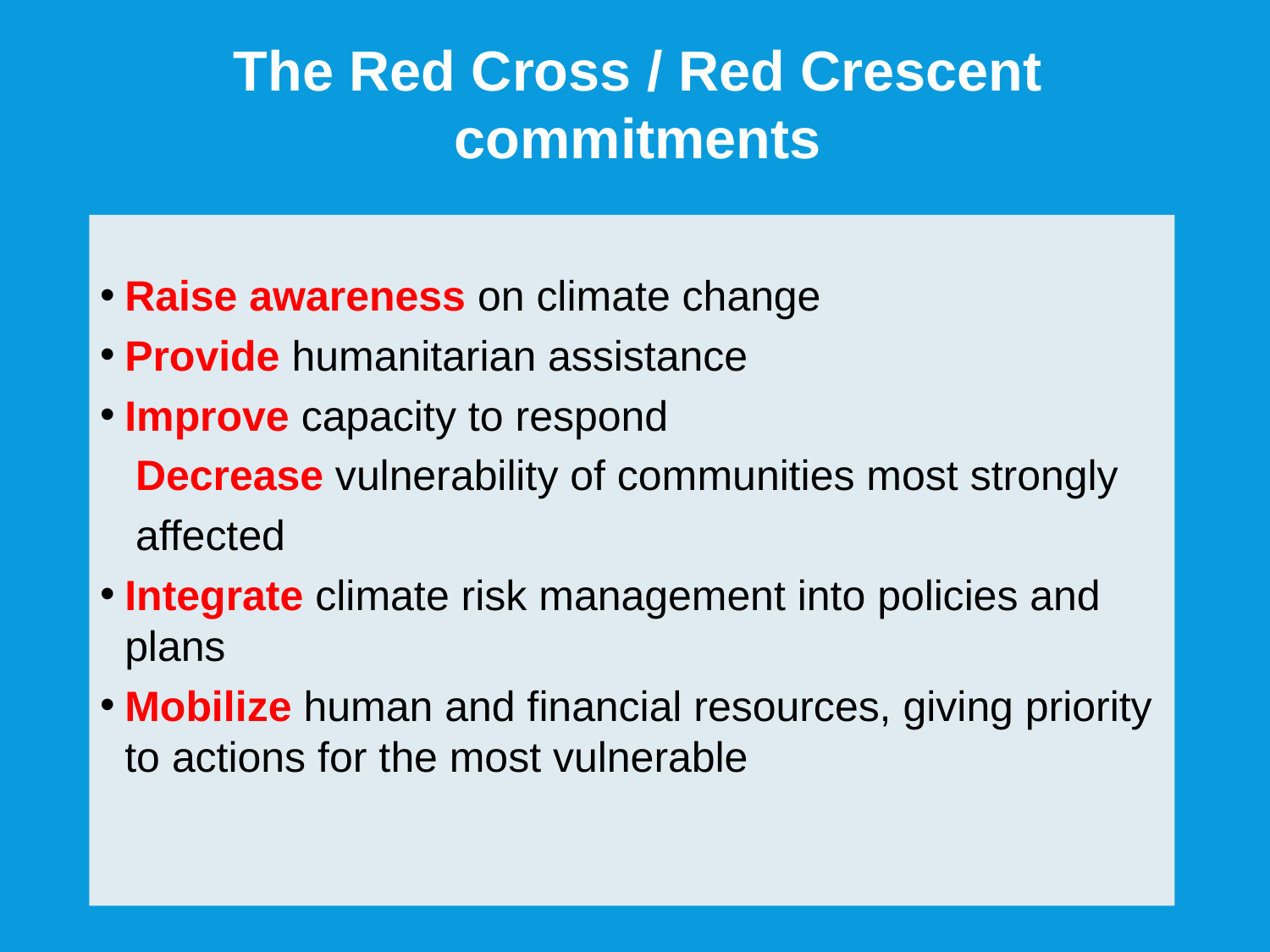

The Red Cross / Red Crescent commitments

Raise awareness on climate change
Provide humanitarian assistance
Improve capacity to respond
   Decrease vulnerability of communities most strongly
   affected
Integrate climate risk management into policies and plans
Mobilize human and financial resources, giving priority to actions for the most vulnerable